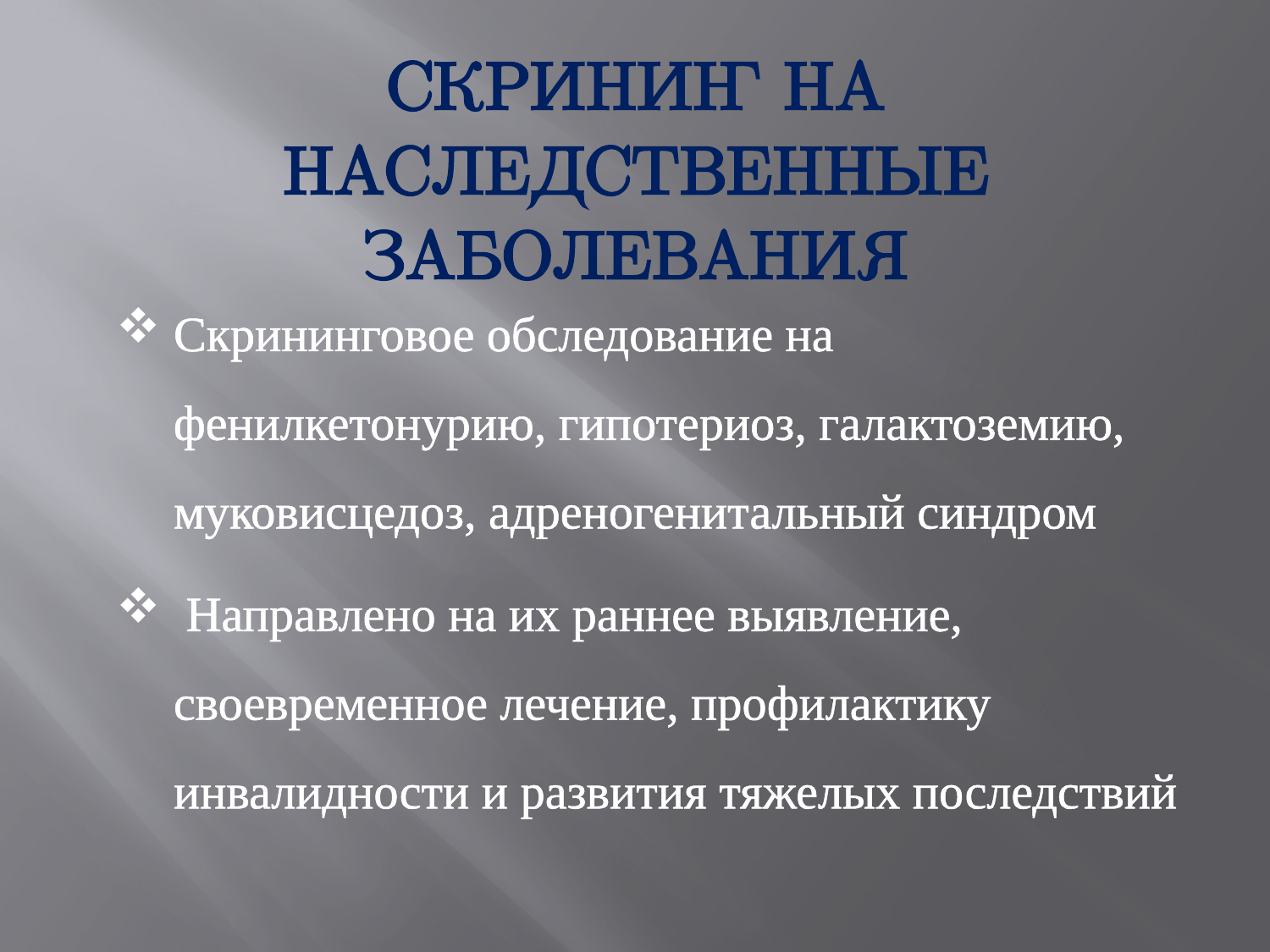

# СКРИНИНГ НА НАСЛЕДСТВЕННЫЕ ЗАБОЛЕВАНИЯ
Скрининговое обследование на фенилкетонурию, гипотериоз, галактоземию, муковисцедоз, адреногенитальный синдром
 Направлено на их раннее выявление, своевременное лечение, профилактику инвалидности и развития тяжелых последствий